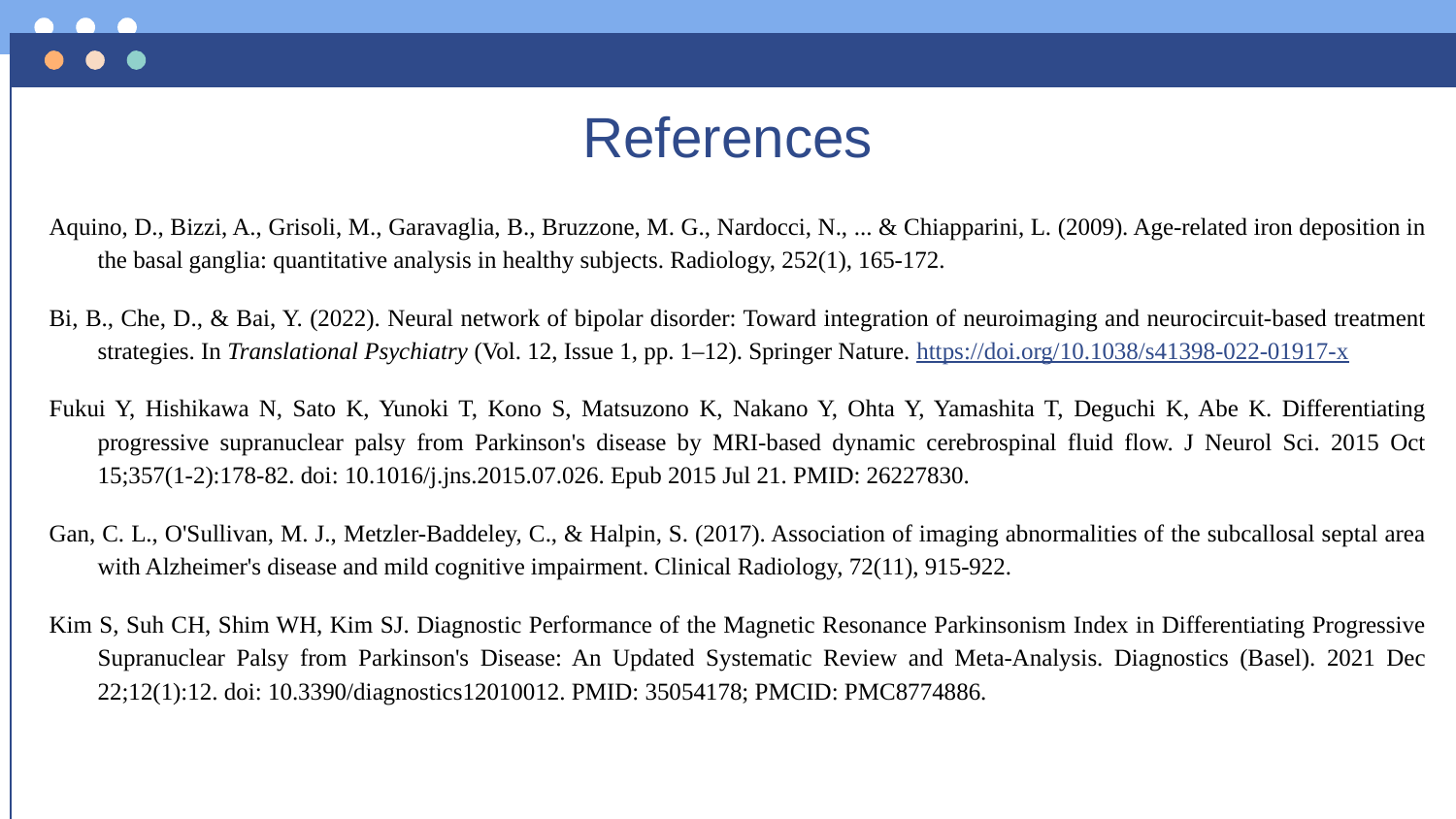

# References
Aquino, D., Bizzi, A., Grisoli, M., Garavaglia, B., Bruzzone, M. G., Nardocci, N., ... & Chiapparini, L. (2009). Age-related iron deposition in the basal ganglia: quantitative analysis in healthy subjects. Radiology, 252(1), 165-172.‏
Bi, B., Che, D., & Bai, Y. (2022). Neural network of bipolar disorder: Toward integration of neuroimaging and neurocircuit-based treatment strategies. In Translational Psychiatry (Vol. 12, Issue 1, pp. 1–12). Springer Nature. https://doi.org/10.1038/s41398-022-01917-x
Fukui Y, Hishikawa N, Sato K, Yunoki T, Kono S, Matsuzono K, Nakano Y, Ohta Y, Yamashita T, Deguchi K, Abe K. Differentiating progressive supranuclear palsy from Parkinson's disease by MRI-based dynamic cerebrospinal fluid flow. J Neurol Sci. 2015 Oct 15;357(1-2):178-82. doi: 10.1016/j.jns.2015.07.026. Epub 2015 Jul 21. PMID: 26227830.
Gan, C. L., O'Sullivan, M. J., Metzler-Baddeley, C., & Halpin, S. (2017). Association of imaging abnormalities of the subcallosal septal area with Alzheimer's disease and mild cognitive impairment. Clinical Radiology, 72(11), 915-922.‏
Kim S, Suh CH, Shim WH, Kim SJ. Diagnostic Performance of the Magnetic Resonance Parkinsonism Index in Differentiating Progressive Supranuclear Palsy from Parkinson's Disease: An Updated Systematic Review and Meta-Analysis. Diagnostics (Basel). 2021 Dec 22;12(1):12. doi: 10.3390/diagnostics12010012. PMID: 35054178; PMCID: PMC8774886.